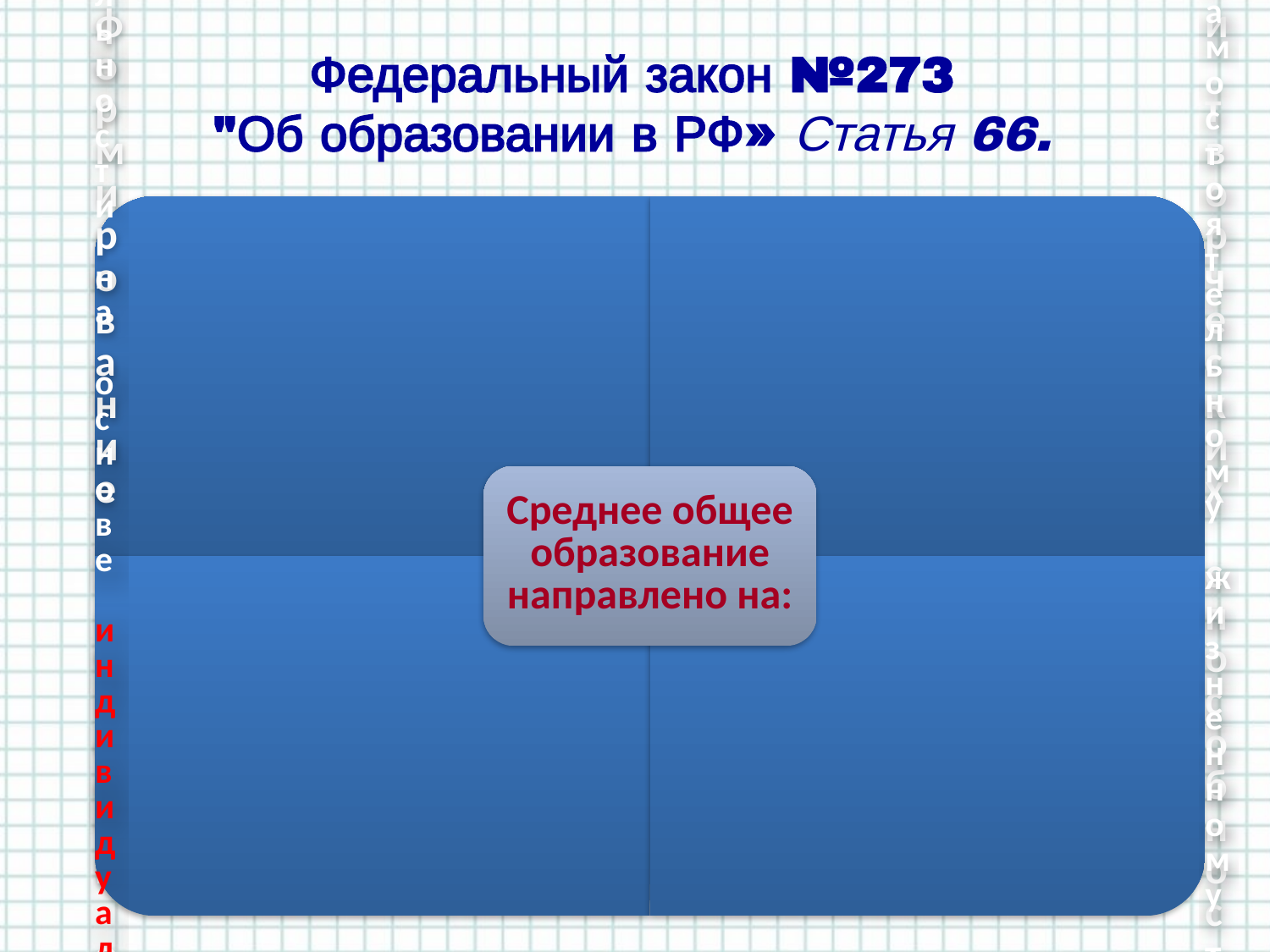

Федеральный закон №273
"Об образовании в РФ» Статья 66.
Среднее общее образование направлено на: